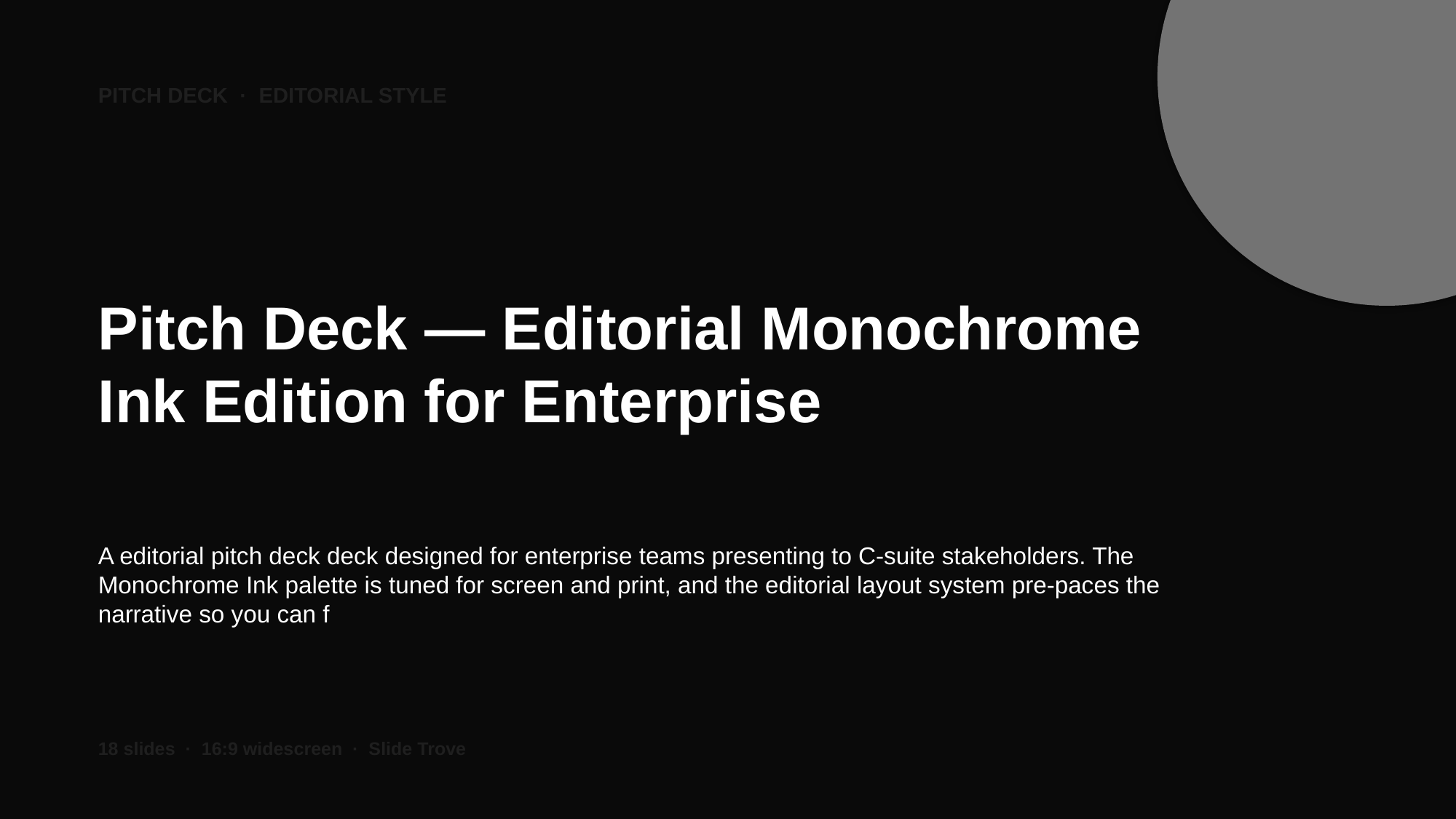

PITCH DECK  ·  EDITORIAL STYLE
Pitch Deck — Editorial Monochrome Ink Edition for Enterprise
A editorial pitch deck deck designed for enterprise teams presenting to C-suite stakeholders. The Monochrome Ink palette is tuned for screen and print, and the editorial layout system pre-paces the narrative so you can f
18 slides  ·  16:9 widescreen  ·  Slide Trove